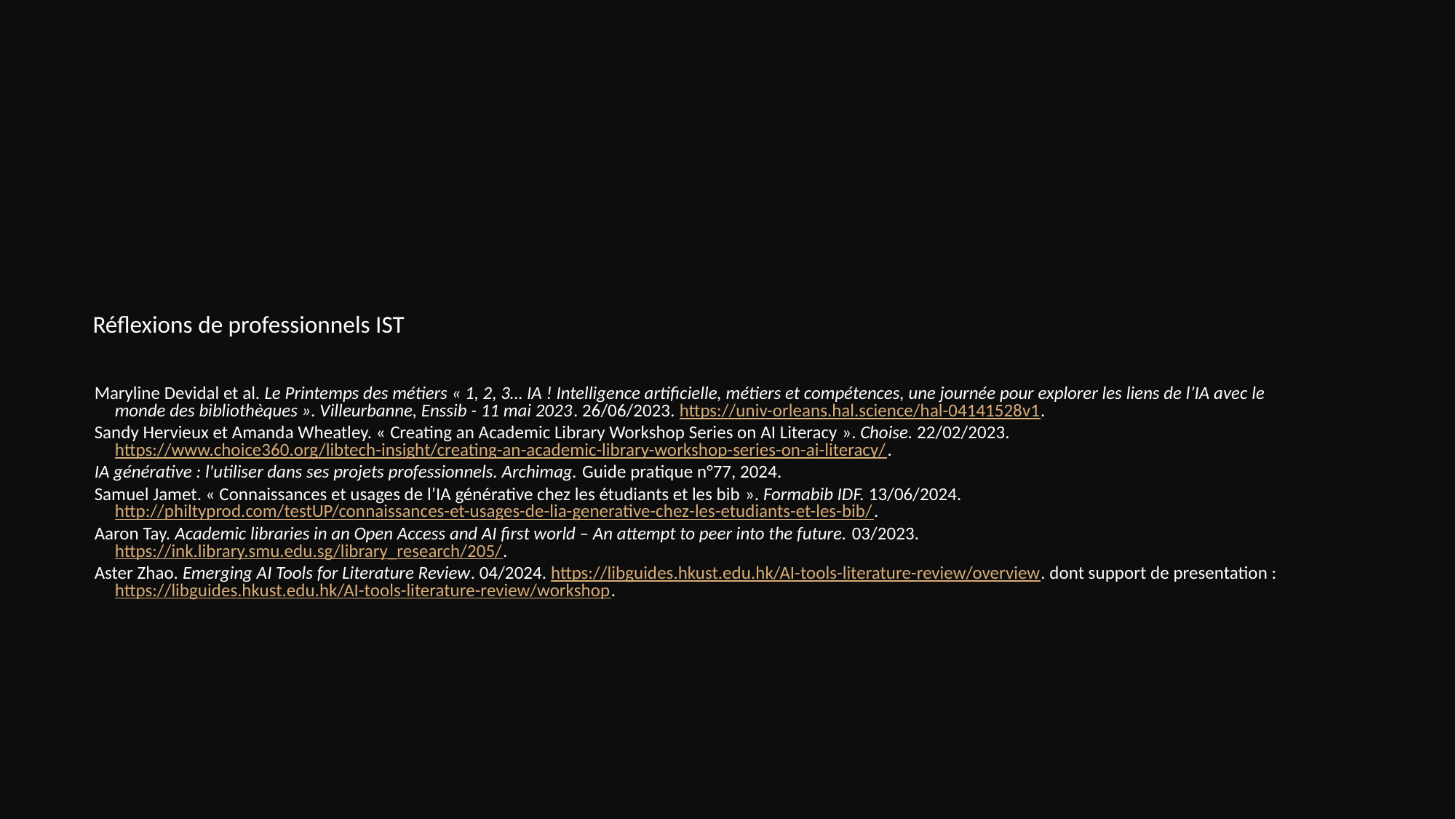

Réflexions de professionnels IST

Maryline Devidal et al. Le Printemps des métiers « 1, 2, 3… IA ! Intelligence artificielle, métiers et compétences, une journée pour explorer les liens de l’IA avec le monde des bibliothèques ». Villeurbanne, Enssib - 11 mai 2023. 26/06/2023. https://univ-orleans.hal.science/hal-04141528v1.
Sandy Hervieux et Amanda Wheatley. « Creating an Academic Library Workshop Series on AI Literacy ». Choise. 22/02/2023. https://www.choice360.org/libtech-insight/creating-an-academic-library-workshop-series-on-ai-literacy/.
IA générative : l'utiliser dans ses projets professionnels. Archimag. Guide pratique n°77, 2024.
Samuel Jamet. « Connaissances et usages de l’IA générative chez les étudiants et les bib ». Formabib IDF. 13/06/2024. http://philtyprod.com/testUP/connaissances-et-usages-de-lia-generative-chez-les-etudiants-et-les-bib/.
Aaron Tay. Academic libraries in an Open Access and AI first world – An attempt to peer into the future. 03/2023. https://ink.library.smu.edu.sg/library_research/205/.
Aster Zhao. Emerging AI Tools for Literature Review. 04/2024. https://libguides.hkust.edu.hk/AI-tools-literature-review/overview. dont support de presentation : https://libguides.hkust.edu.hk/AI-tools-literature-review/workshop.